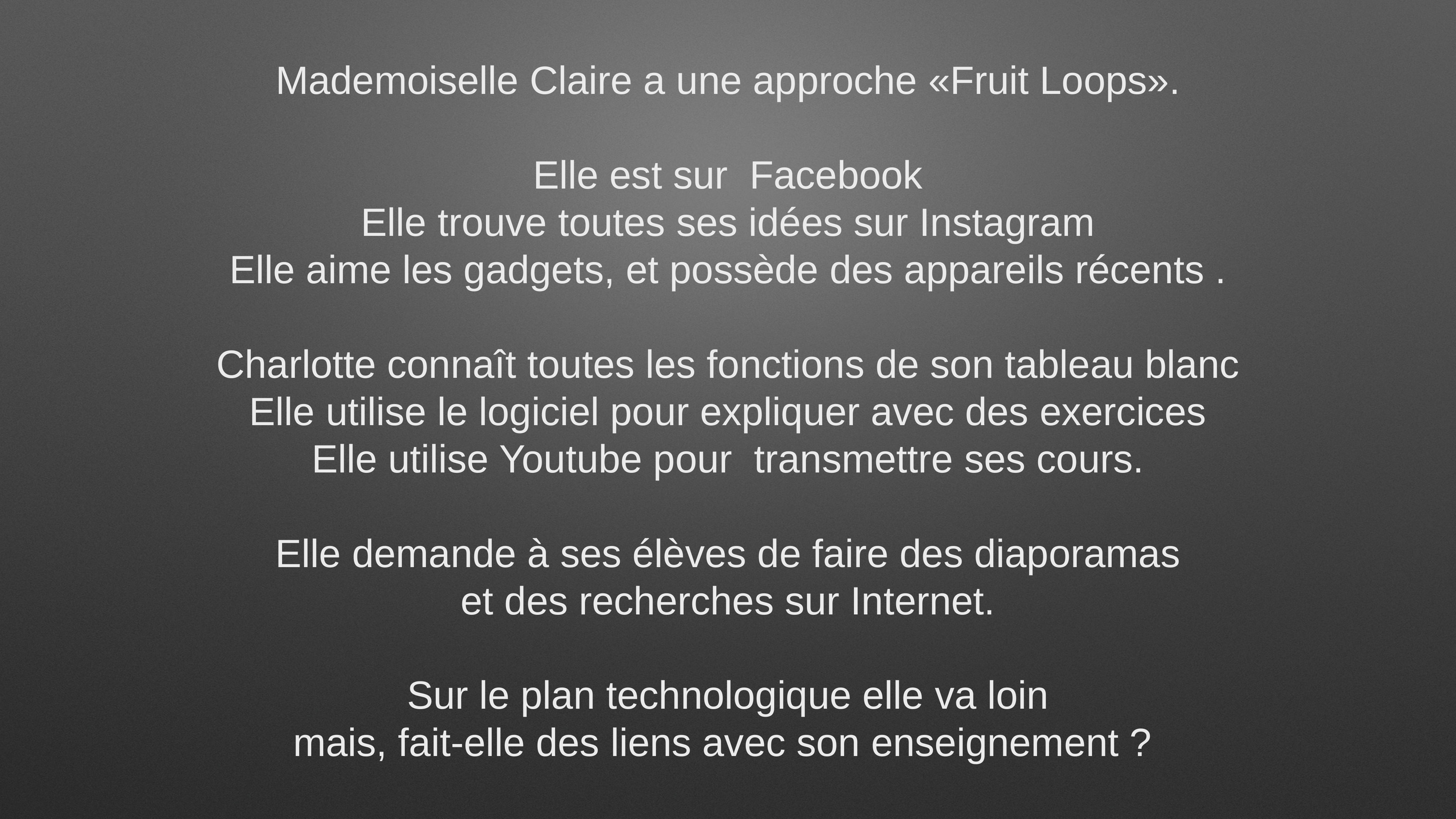

Mademoiselle Claire a une approche «Fruit Loops».

Elle est sur  Facebook
Elle trouve toutes ses idées sur Instagram
Elle aime les gadgets, et possède des appareils récents .

Charlotte connaît toutes les fonctions de son tableau blanc
Elle utilise le logiciel pour expliquer avec des exercices
Elle utilise Youtube pour  transmettre ses cours.

Elle demande à ses élèves de faire des diaporamas
et des recherches sur Internet.

Sur le plan technologique elle va loin
mais, fait-elle des liens avec son enseignement ?